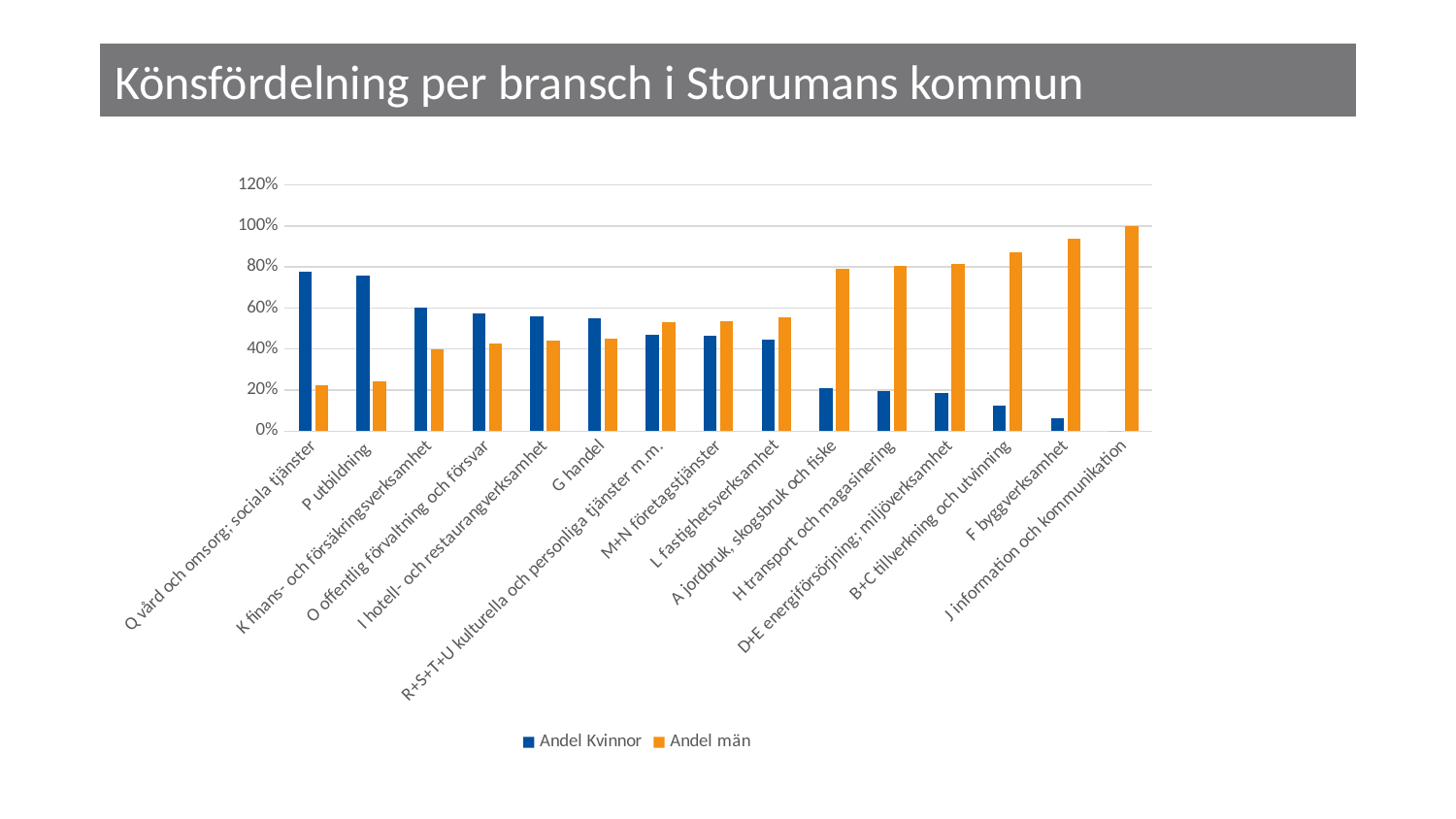

# Könsfördelning per bransch i Storumans kommun

### Chart

| Category | Andel Kvinnor | Andel män |
|---|---|---|
| Q vård och omsorg; sociala tjänster | 0.7767527675276753 | 0.22324723247232472 |
| P utbildning  | 0.7574850299401198 | 0.24251497005988024 |
| K finans- och försäkringsverksamhet | 0.6 | 0.4 |
| O offentlig förvaltning och försvar | 0.5725190839694656 | 0.42748091603053434 |
| I hotell- och restaurangverksamhet | 0.559322033898305 | 0.4406779661016949 |
| G handel | 0.5477941176470589 | 0.4522058823529412 |
| R+S+T+U kulturella och personliga tjänster m.m. | 0.4672131147540984 | 0.5327868852459017 |
| M+N företagstjänster | 0.46551724137931033 | 0.5344827586206896 |
| L fastighetsverksamhet | 0.44642857142857145 | 0.5535714285714286 |
| A jordbruk, skogsbruk och fiske | 0.20958083832335328 | 0.7904191616766467 |
| H transport och magasinering | 0.19424460431654678 | 0.8057553956834532 |
| D+E energiförsörjning; miljöverksamhet | 0.18584070796460178 | 0.8141592920353983 |
| B+C tillverkning och utvinning | 0.12669683257918551 | 0.8733031674208145 |
| F byggverksamhet | 0.0648854961832061 | 0.9351145038167938 |
| J information och kommunikation | 0.0 | 1.0 |